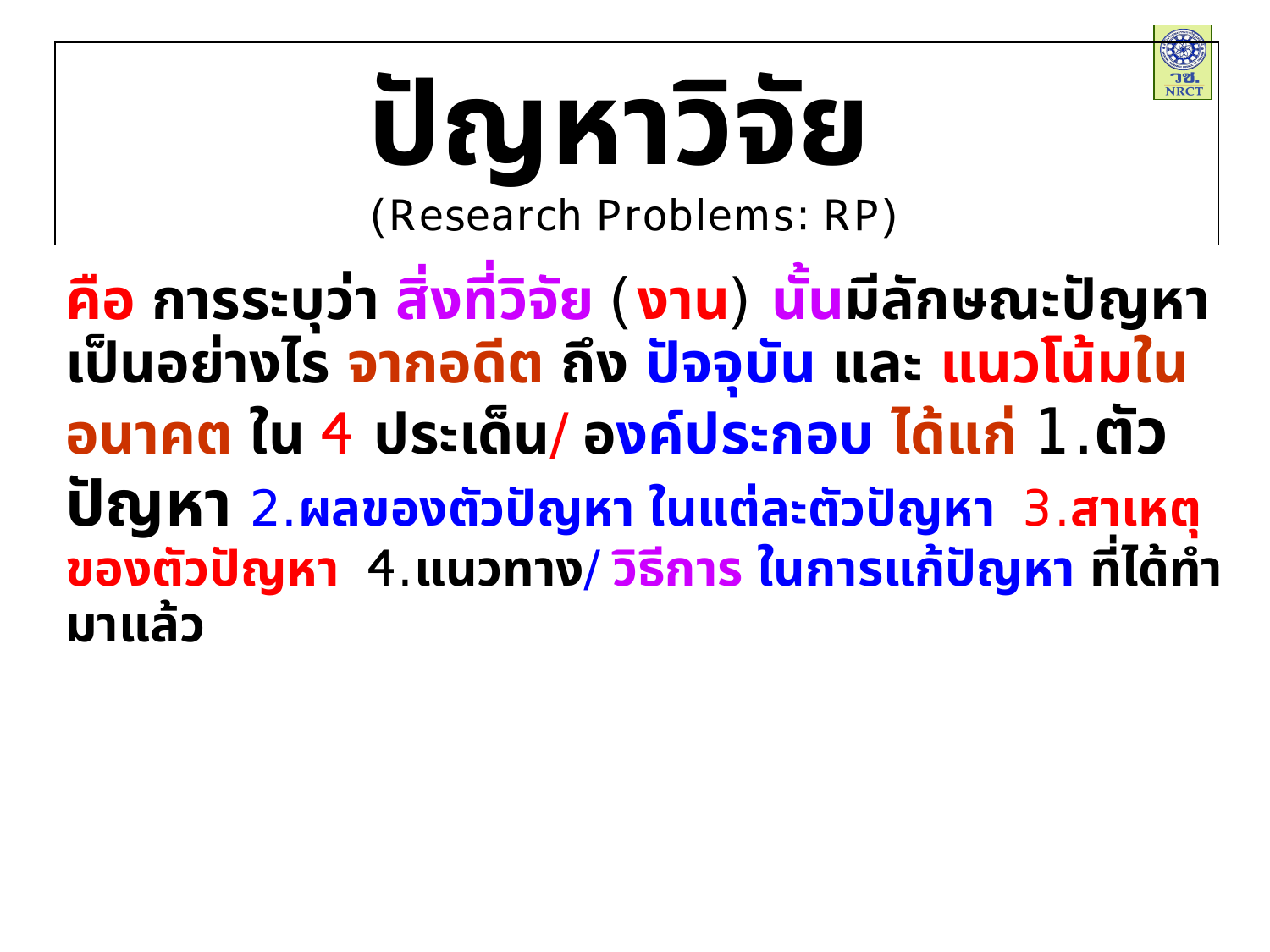

ปัญหาวิจัย
(Research Problems: RP)
คือ การระบุว่า สิ่งที่วิจัย (งาน) นั้นมีลักษณะปัญหา เป็นอย่างไร จากอดีต ถึง ปัจจุบัน และ แนวโน้มในอนาคต ใน 4 ประเด็น/องค์ประกอบ ได้แก่ 1.ตัวปัญหา 2.ผลของตัวปัญหา ในแต่ละตัวปัญหา  3.สาเหตุของตัวปัญหา  4.แนวทาง/วิธีการ ในการแก้ปัญหา ที่ได้ทำมาแล้ว